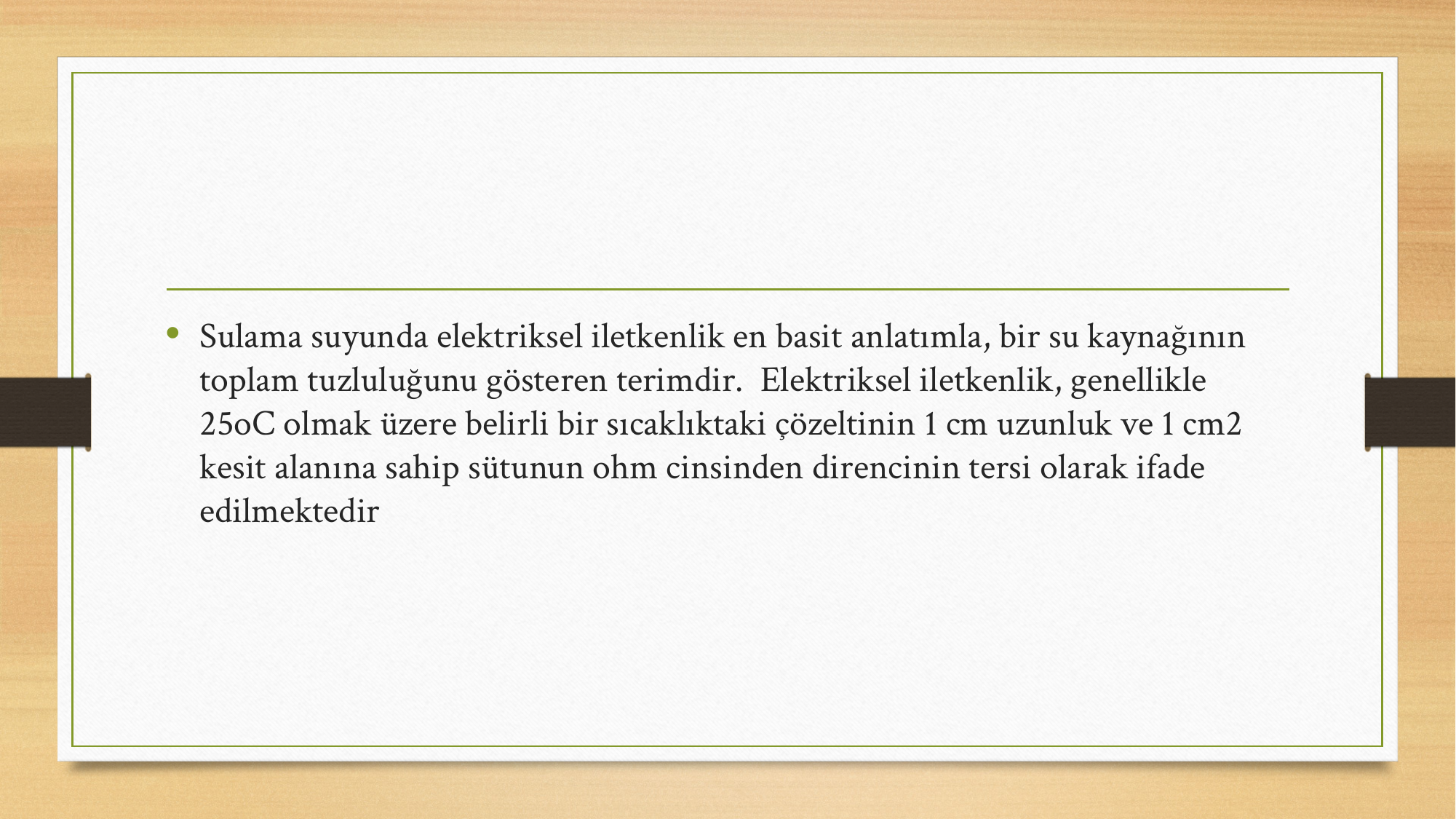

#
Sulama suyunda elektriksel iletkenlik en basit anlatımla, bir su kaynağının toplam tuzluluğunu gösteren terimdir.  Elektriksel iletkenlik, genellikle 25oC olmak üzere belirli bir sıcaklıktaki çözeltinin 1 cm uzunluk ve 1 cm2 kesit alanına sahip sütunun ohm cinsinden direncinin tersi olarak ifade edilmektedir